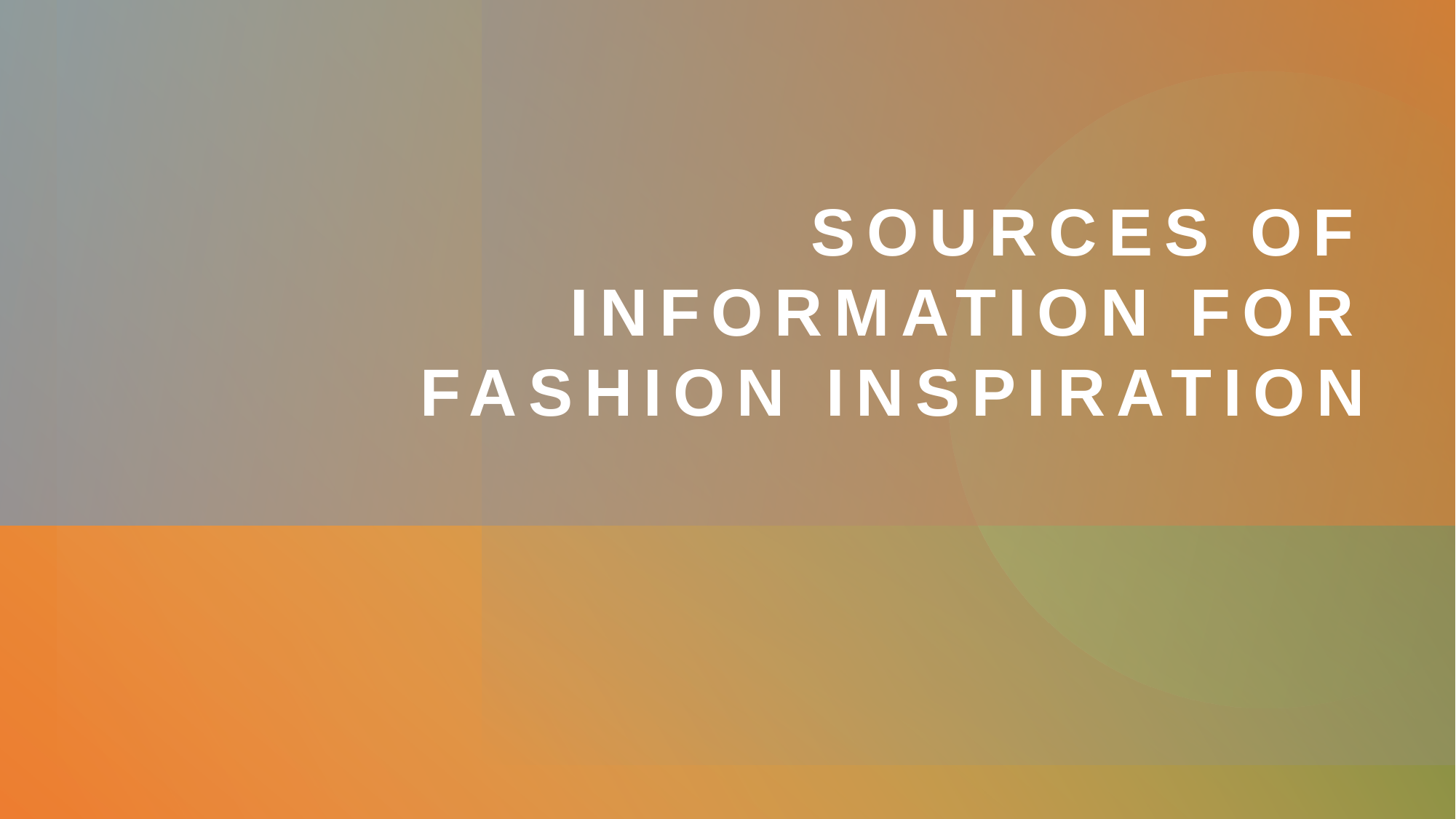

# Sources of Information for fashion inspiration